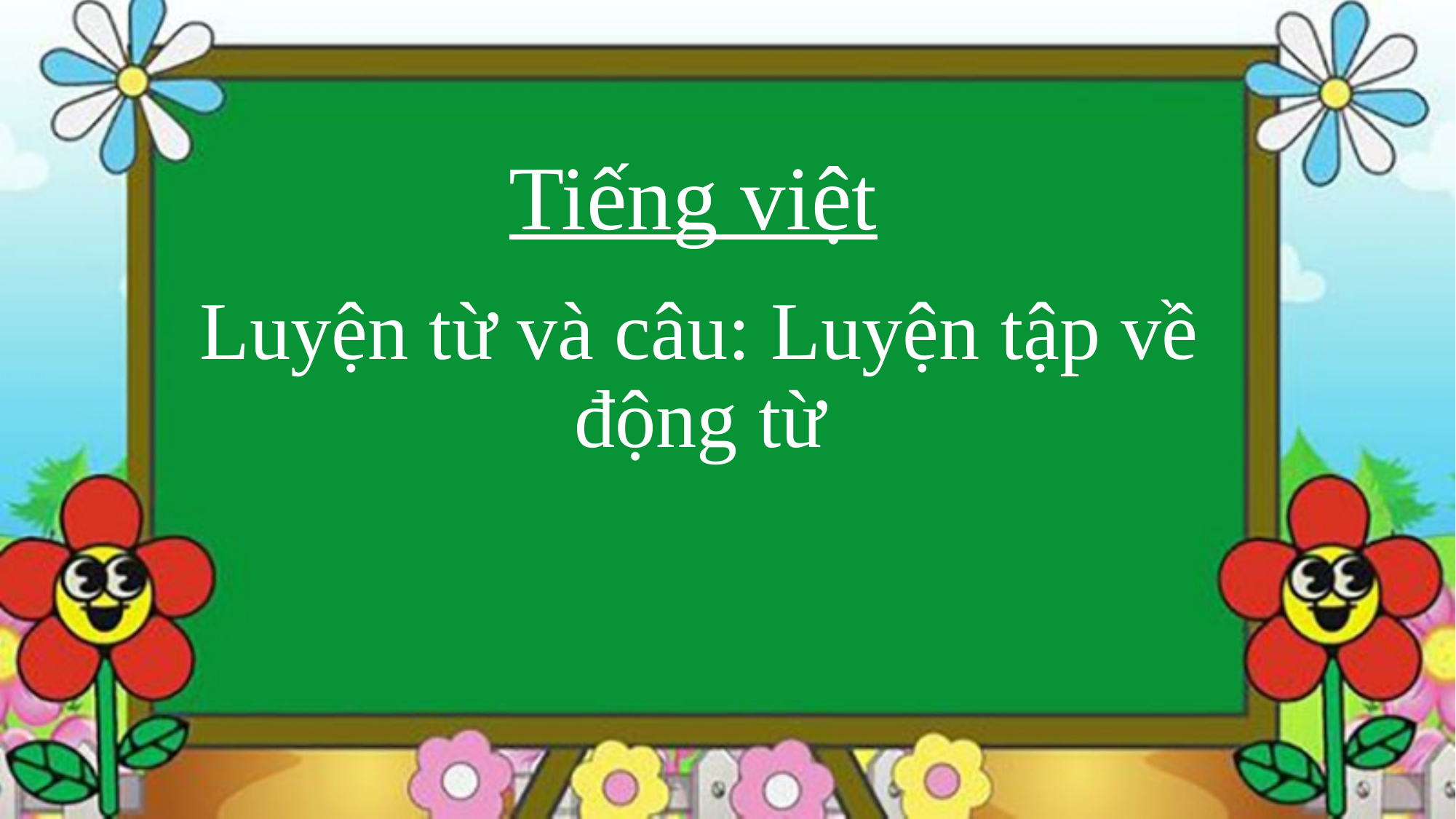

# Tiếng việt
Luyện từ và câu: Luyện tập về động từ